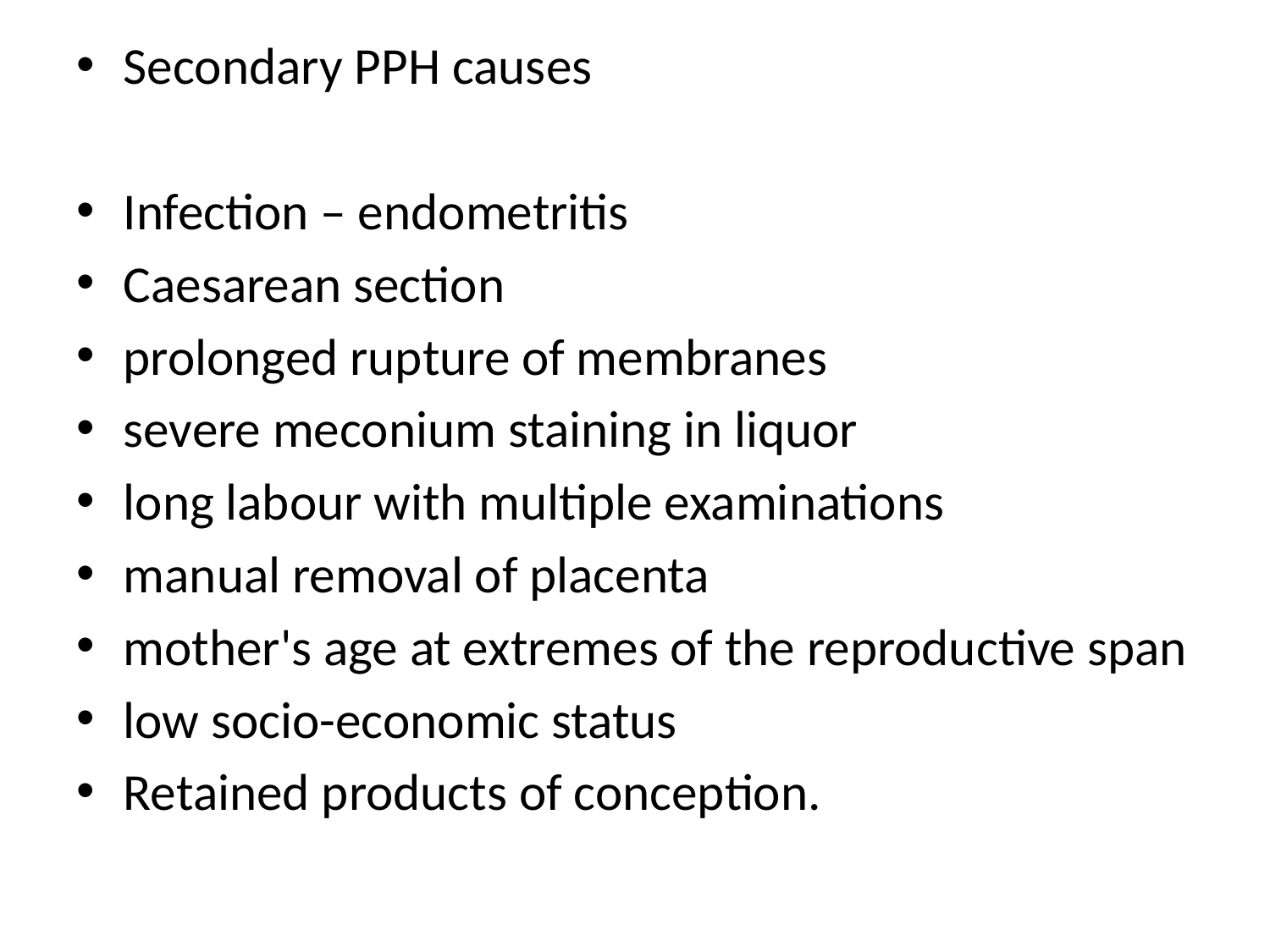

Secondary PPH causes

Infection – endometritis
Caesarean section
prolonged rupture of membranes
severe meconium staining in liquor
long labour with multiple examinations
manual removal of placenta
mother's age at extremes of the reproductive span
low socio-economic status
Retained products of conception.